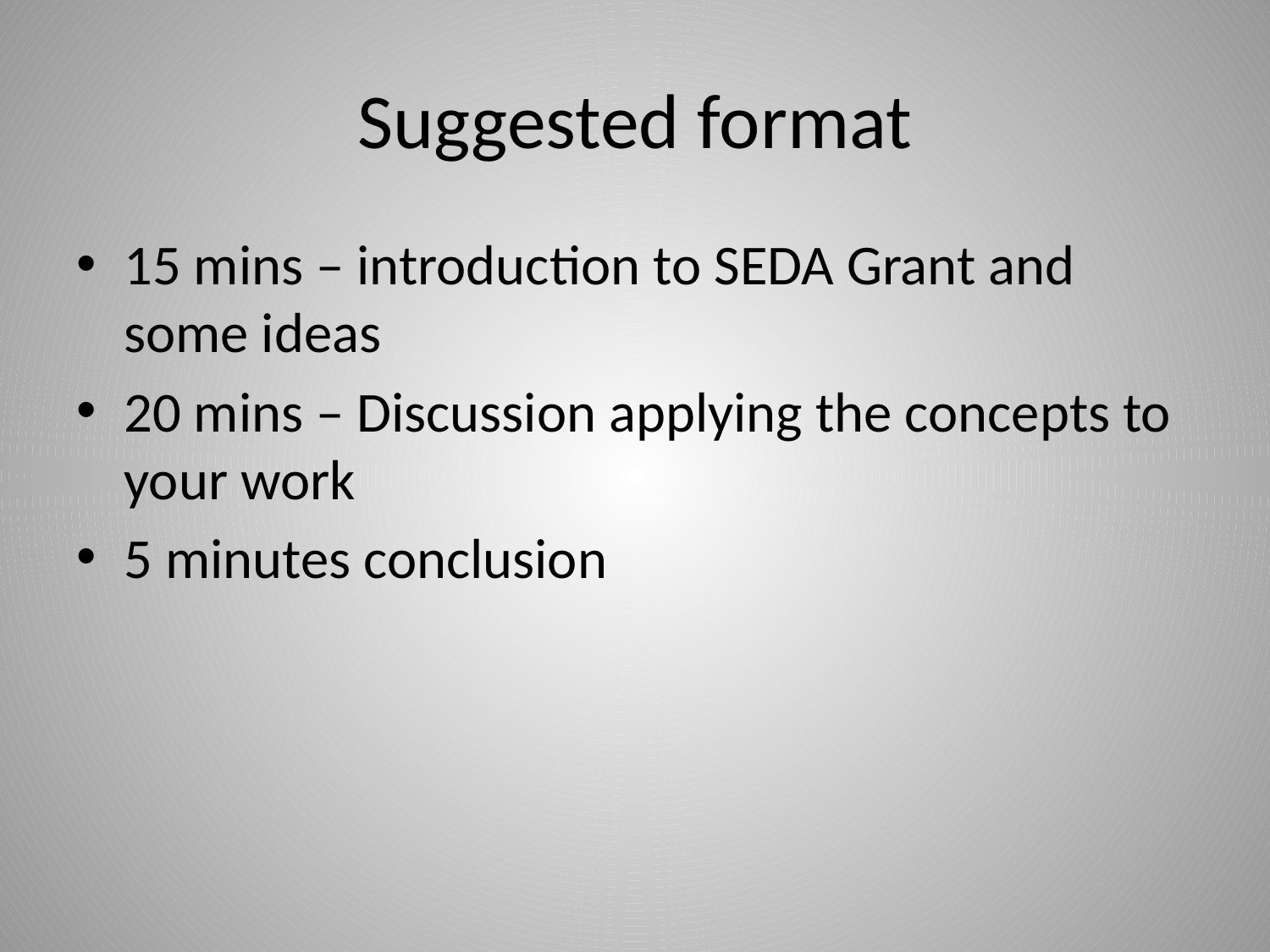

# Suggested format
15 mins – introduction to SEDA Grant and some ideas
20 mins – Discussion applying the concepts to your work
5 minutes conclusion